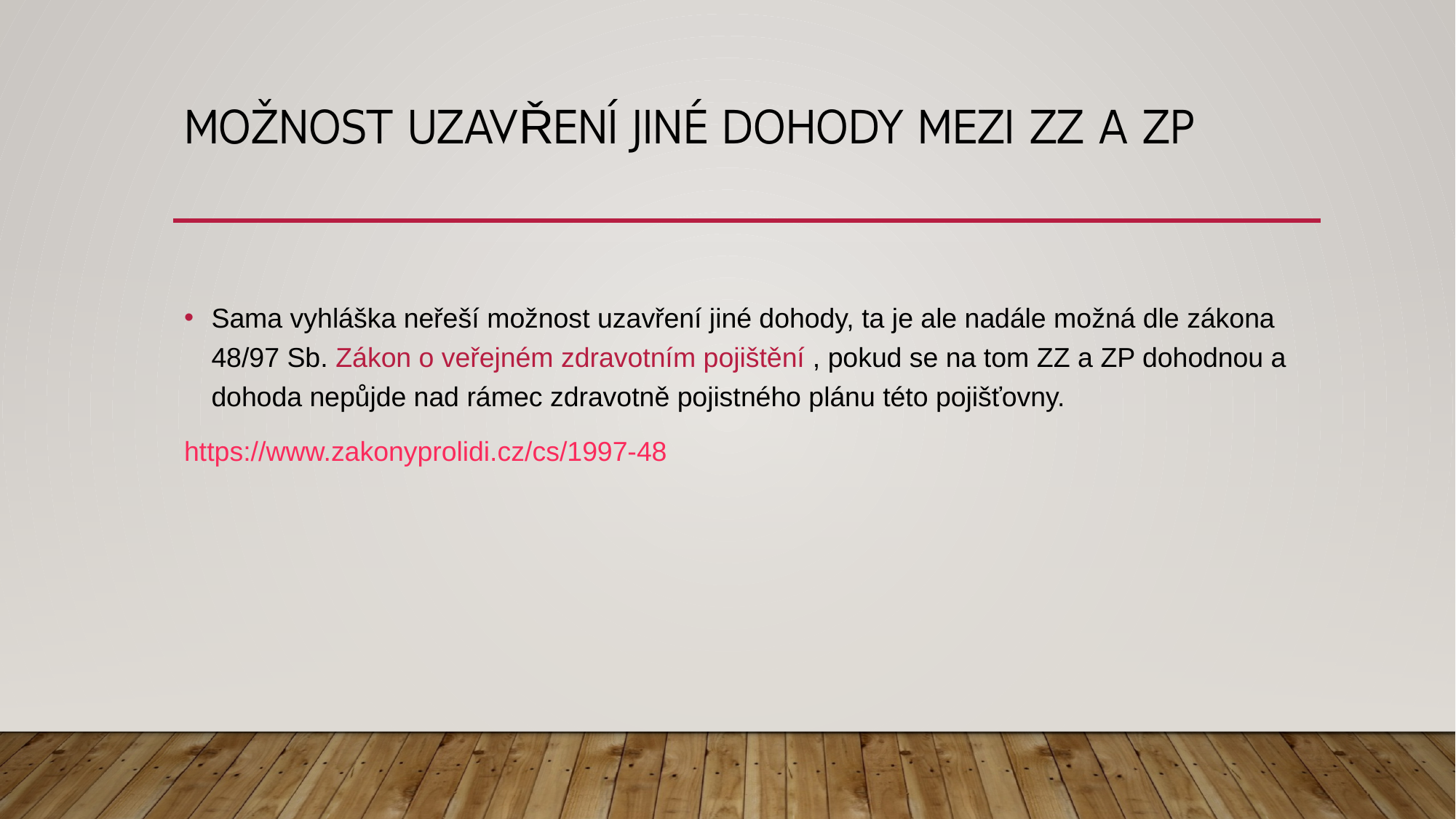

# Možnost uzavření jiné dohody mezi ZZ a ZP

Sama vyhláška neřeší možnost uzavření jiné dohody, ta je ale nadále možná dle zákona 48/97 Sb. Zákon o veřejném zdravotním pojištění , pokud se na tom ZZ a ZP dohodnou a dohoda nepůjde nad rámec zdravotně pojistného plánu této pojišťovny.
https://www.zakonyprolidi.cz/cs/1997-48